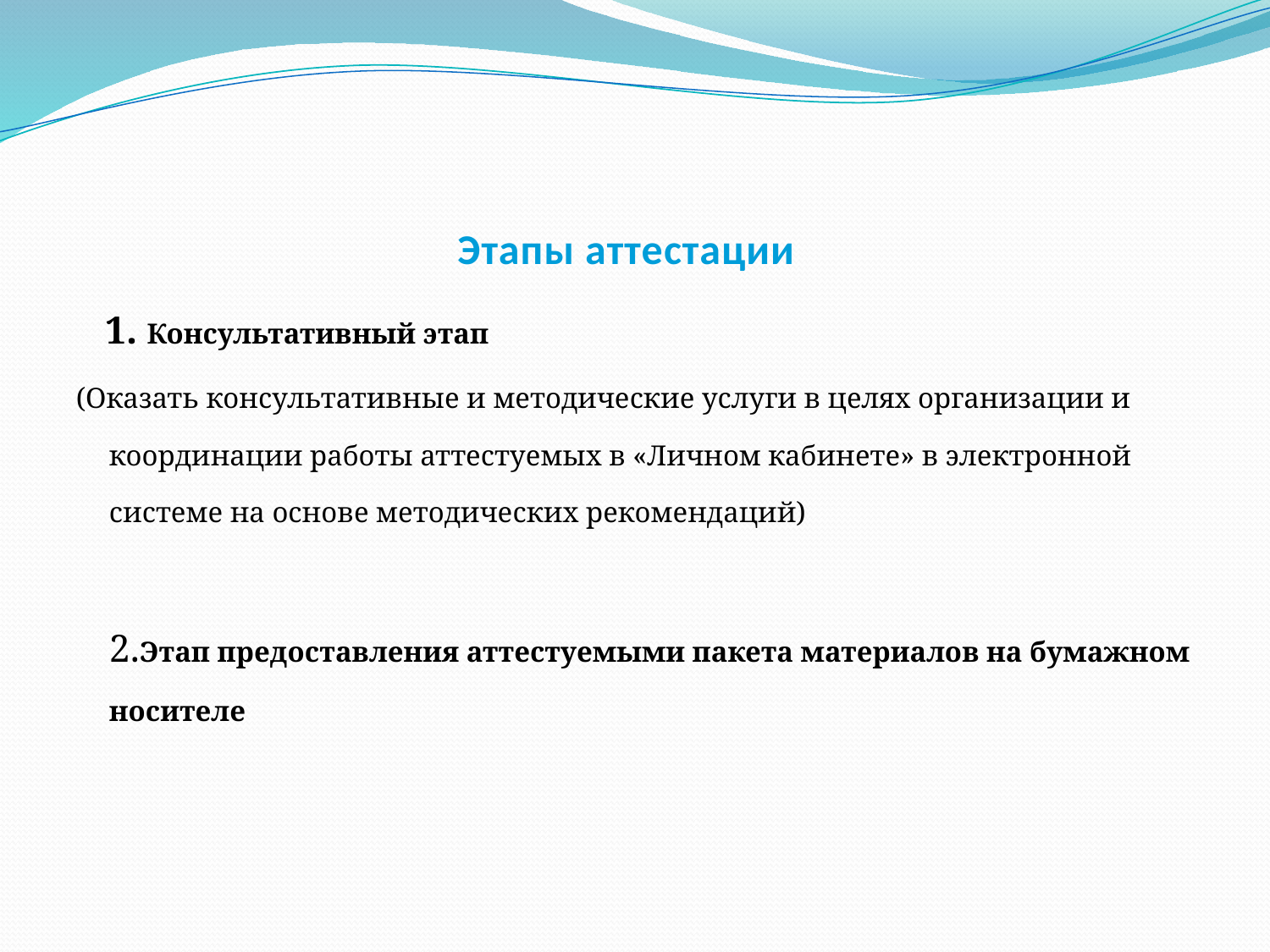

# Этапы аттестации
   1. Консультативный этап
(Оказать консультативные и методические услуги в целях организации и координации работы аттестуемых в «Личном кабинете» в электронной системе на основе методических рекомендаций)
2.Этап предоставления аттестуемыми пакета материалов на бумажном носителе